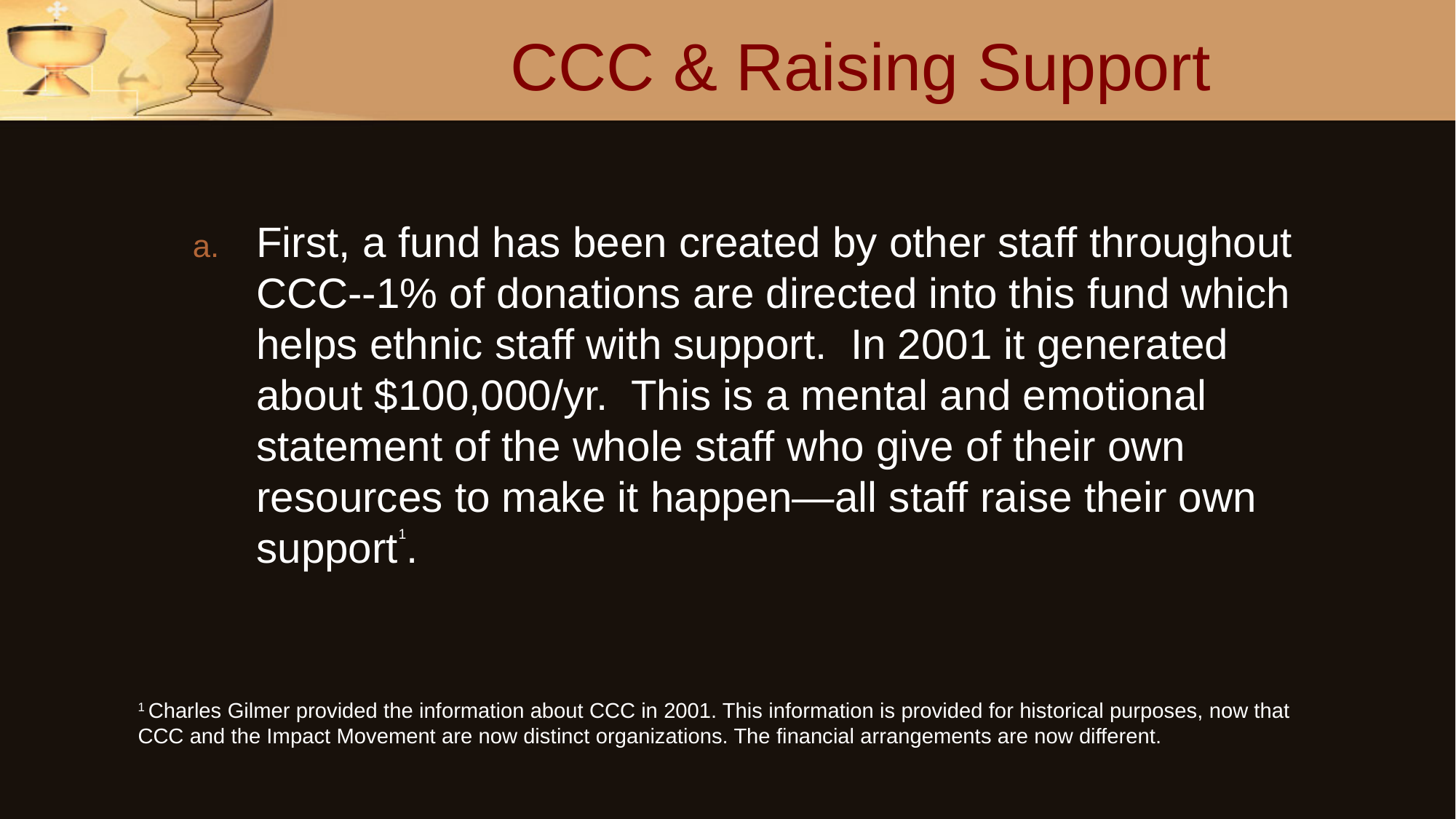

# CCC & Raising Support
First, a fund has been created by other staff throughout CCC--1% of donations are directed into this fund which helps ethnic staff with support.  In 2001 it generated about $100,000/yr.  This is a mental and emotional statement of the whole staff who give of their own resources to make it happen—all staff raise their own support1.
1 Charles Gilmer provided the information about CCC in 2001. This information is provided for historical purposes, now that CCC and the Impact Movement are now distinct organizations. The financial arrangements are now different.